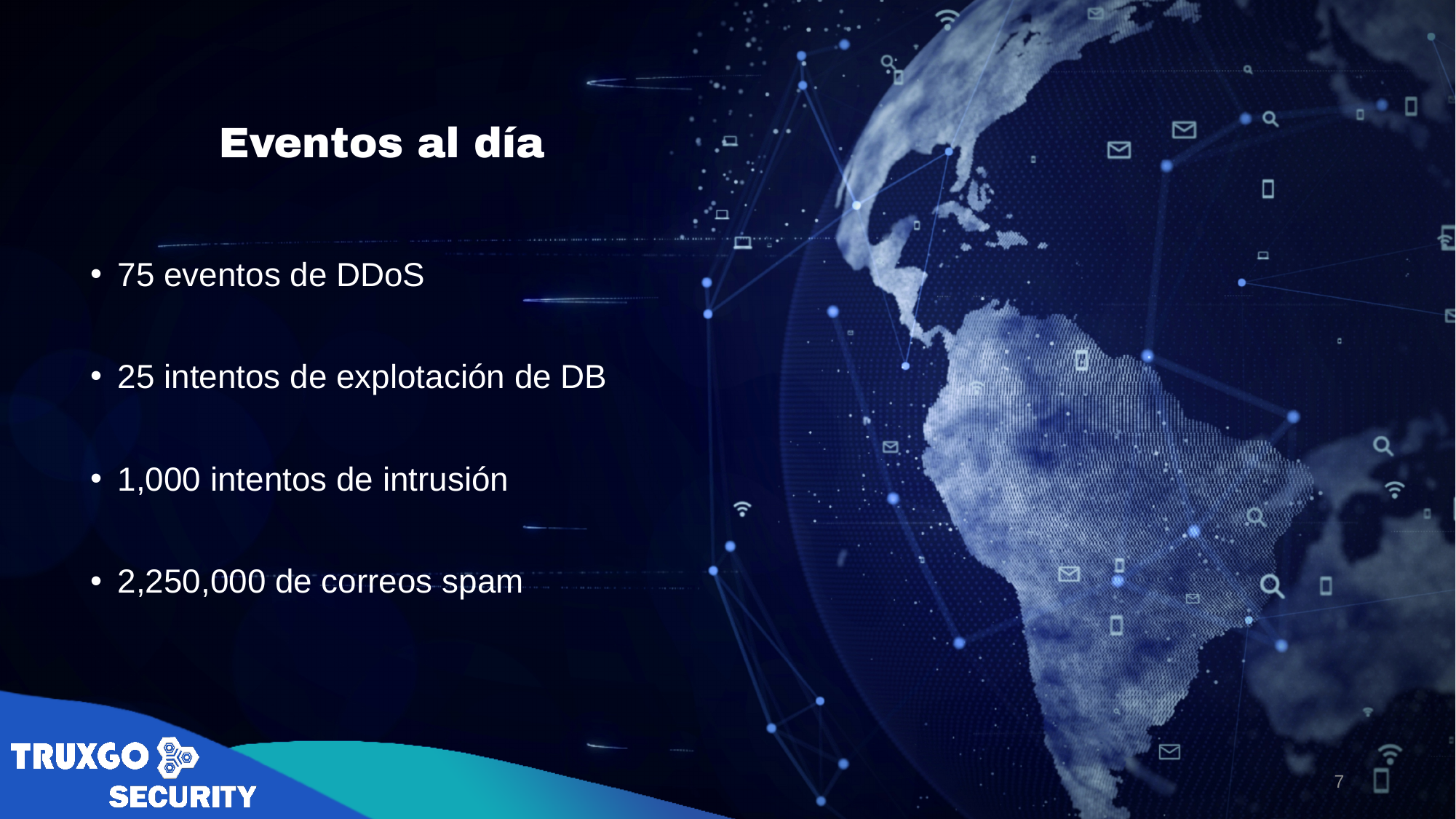

Eventos al día

75 eventos de DDoS

25 intentos de explotación de DB

1,000 intentos de intrusión

2,250,000 de correos spam

7